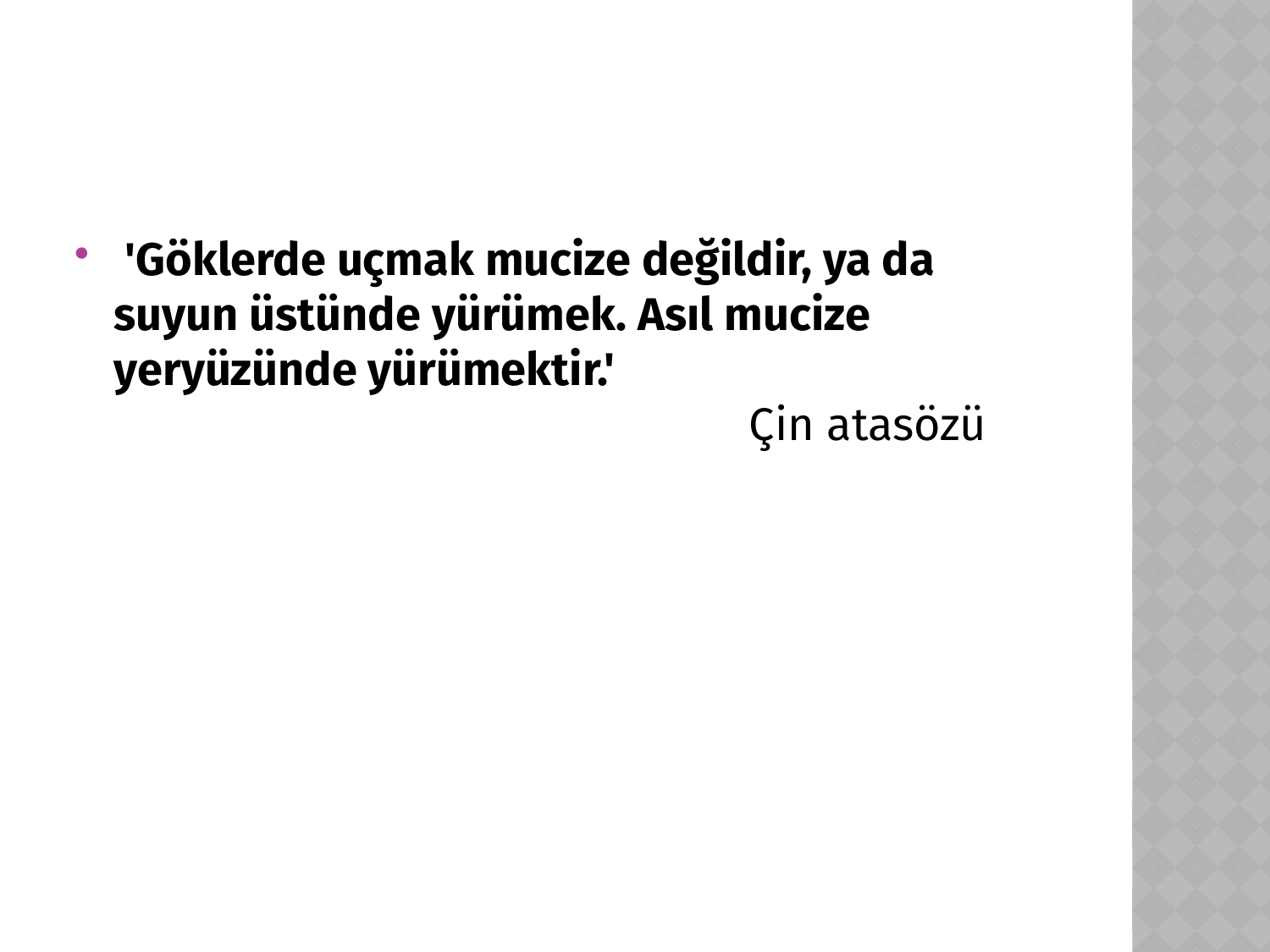

'Göklerde uçmak mucize değildir, ya da suyun üstünde yürümek. Asıl mucize yeryüzünde yürümektir.'
					Çin atasözü